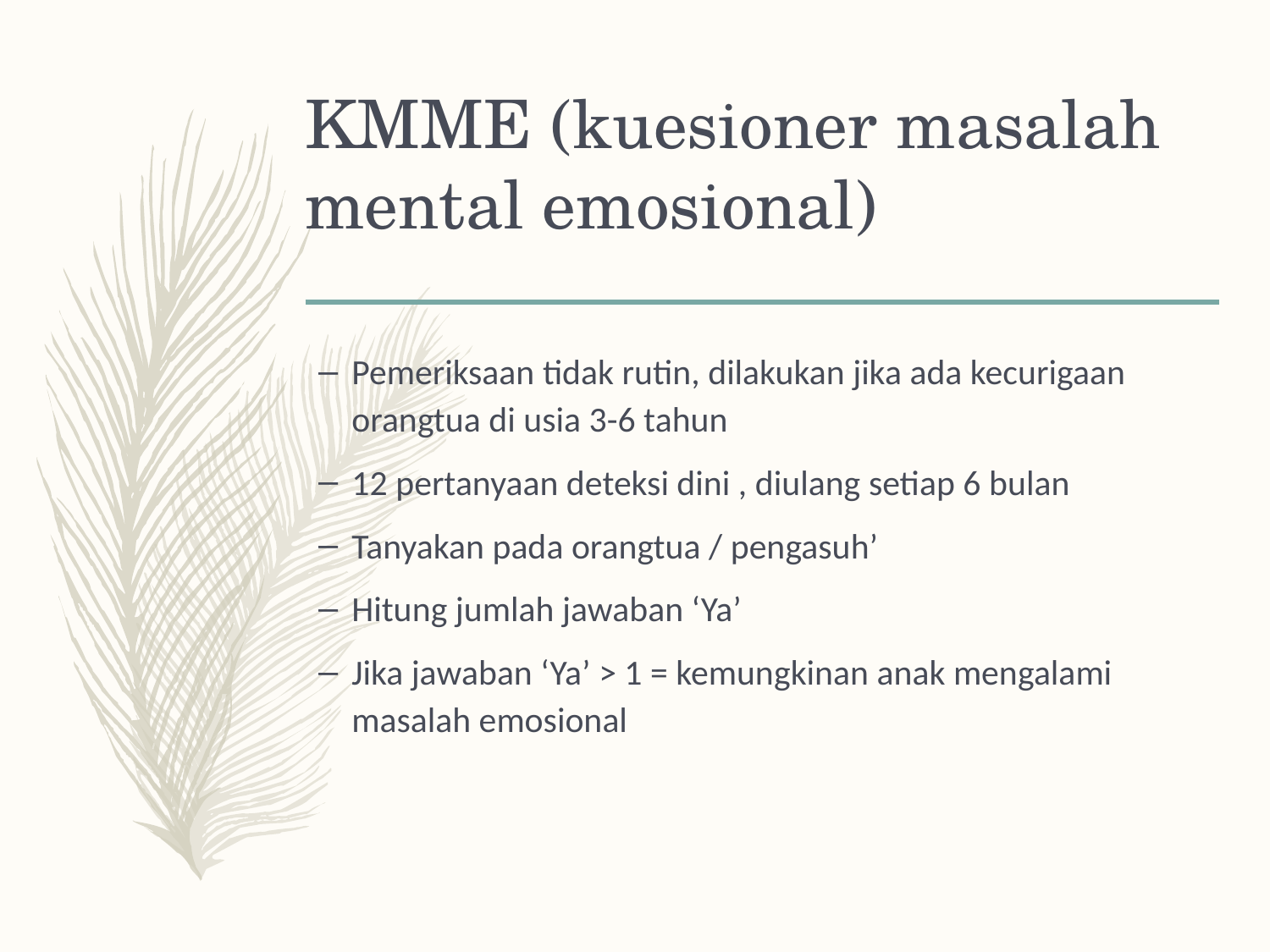

# KMME (kuesioner masalah mental emosional)
Pemeriksaan tidak rutin, dilakukan jika ada kecurigaan orangtua di usia 3-6 tahun
12 pertanyaan deteksi dini , diulang setiap 6 bulan
Tanyakan pada orangtua / pengasuh’
Hitung jumlah jawaban ‘Ya’
Jika jawaban ‘Ya’ > 1 = kemungkinan anak mengalami masalah emosional